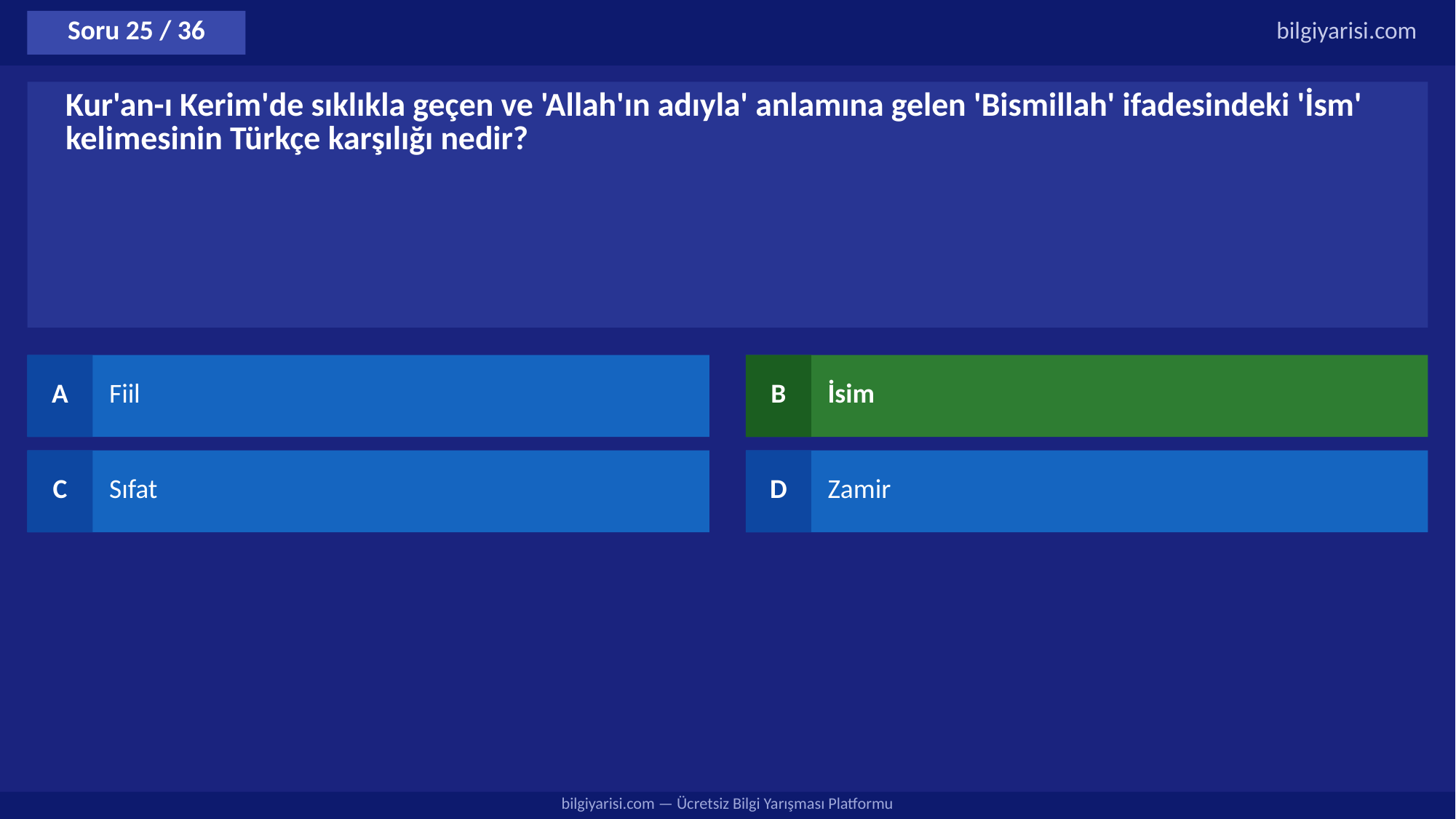

Soru 25 / 36
bilgiyarisi.com

Kur'an-ı Kerim'de sıklıkla geçen ve 'Allah'ın adıyla' anlamına gelen 'Bismillah' ifadesindeki 'İsm' kelimesinin Türkçe karşılığı nedir?

A
Fiil

B
İsim

C
Sıfat

D
Zamir
bilgiyarisi.com — Ücretsiz Bilgi Yarışması Platformu